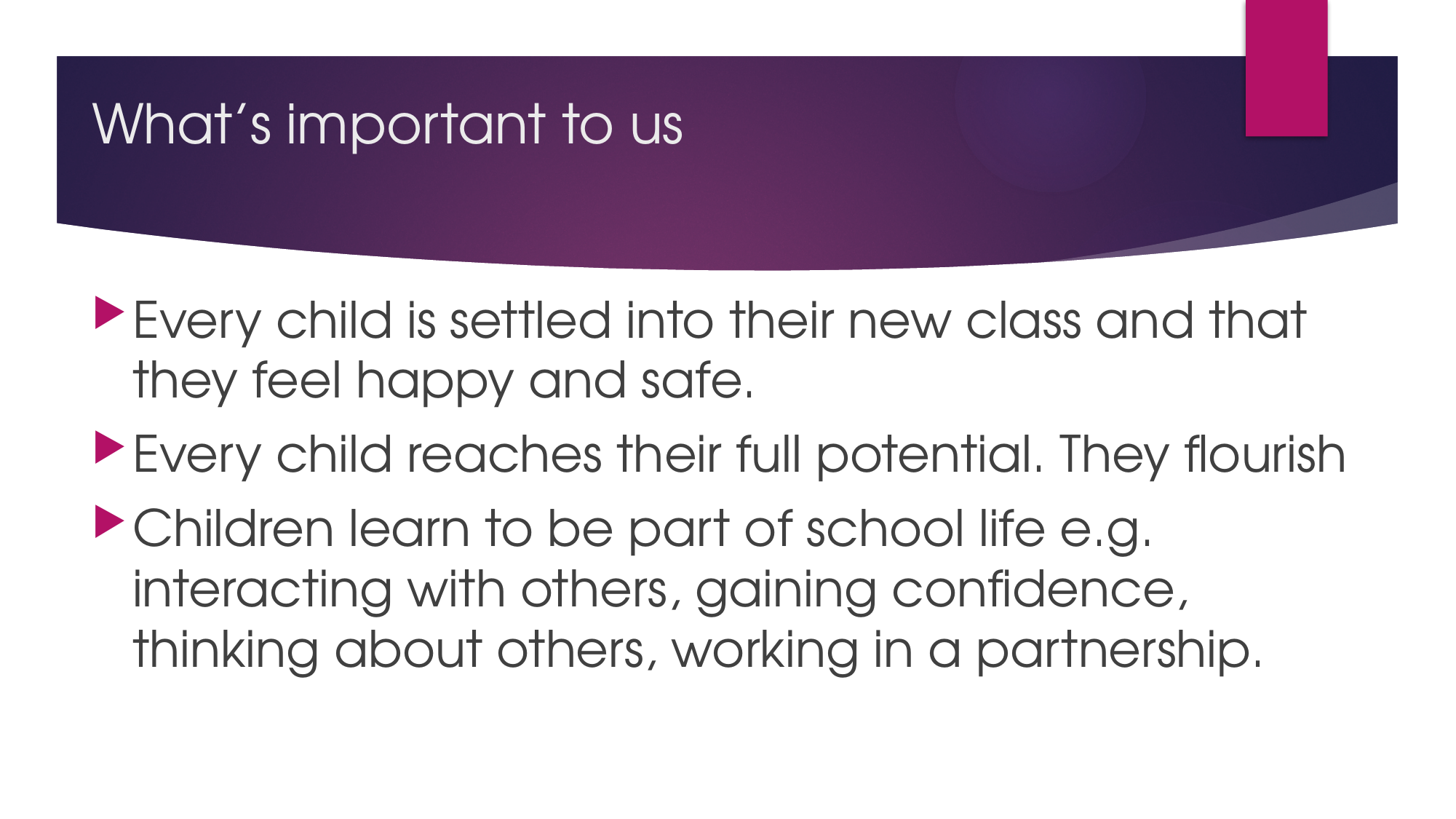

# What’s important to us

Every child is settled into their new class and that they feel happy and safe.
Every child reaches their full potential. They flourish
Children learn to be part of school life e.g. interacting with others, gaining confidence, thinking about others, working in a partnership.